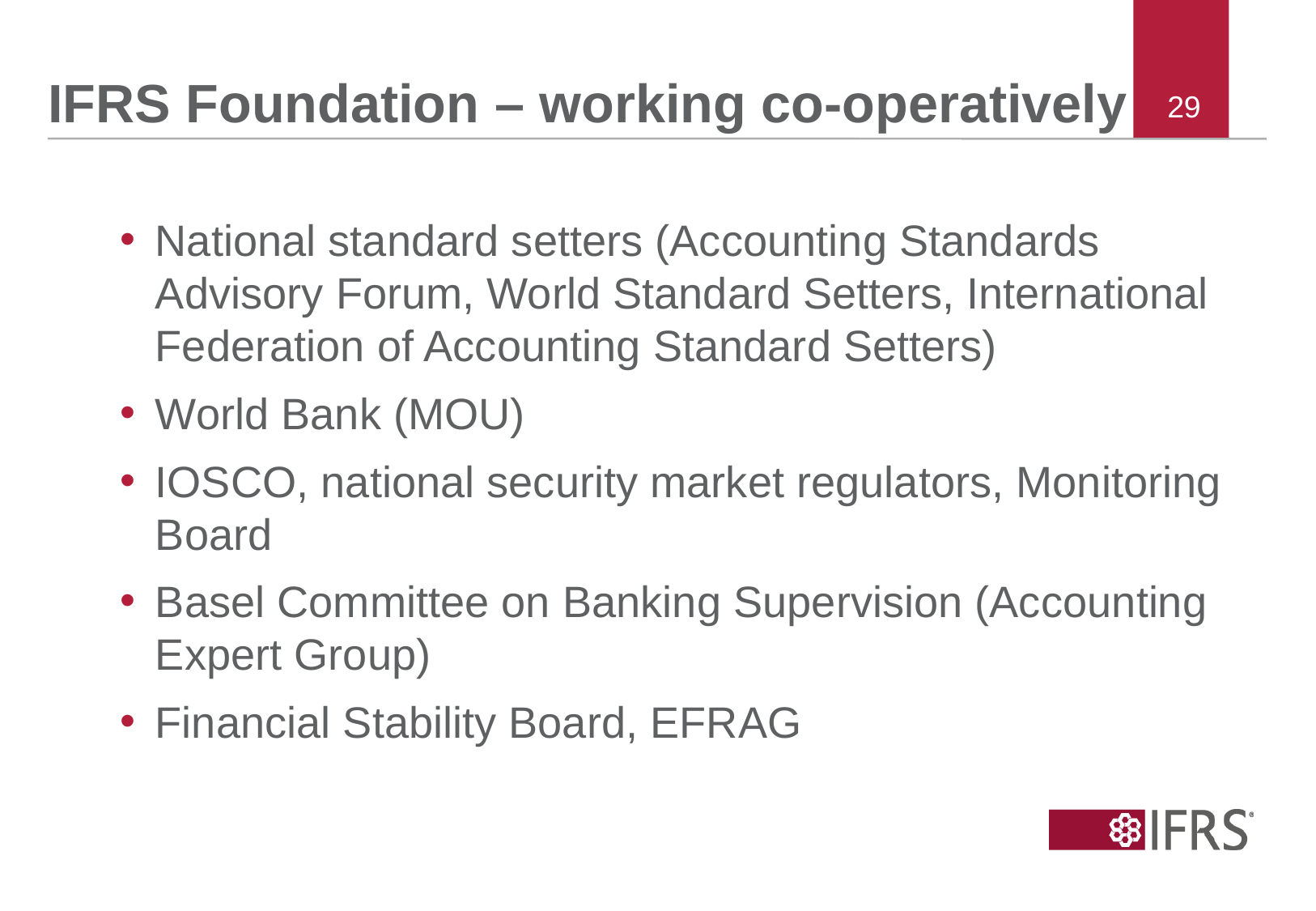

# IFRS Foundation – working co-operatively
29
National standard setters (Accounting Standards Advisory Forum, World Standard Setters, International Federation of Accounting Standard Setters)
World Bank (MOU)
IOSCO, national security market regulators, Monitoring Board
Basel Committee on Banking Supervision (Accounting Expert Group)
Financial Stability Board, EFRAG